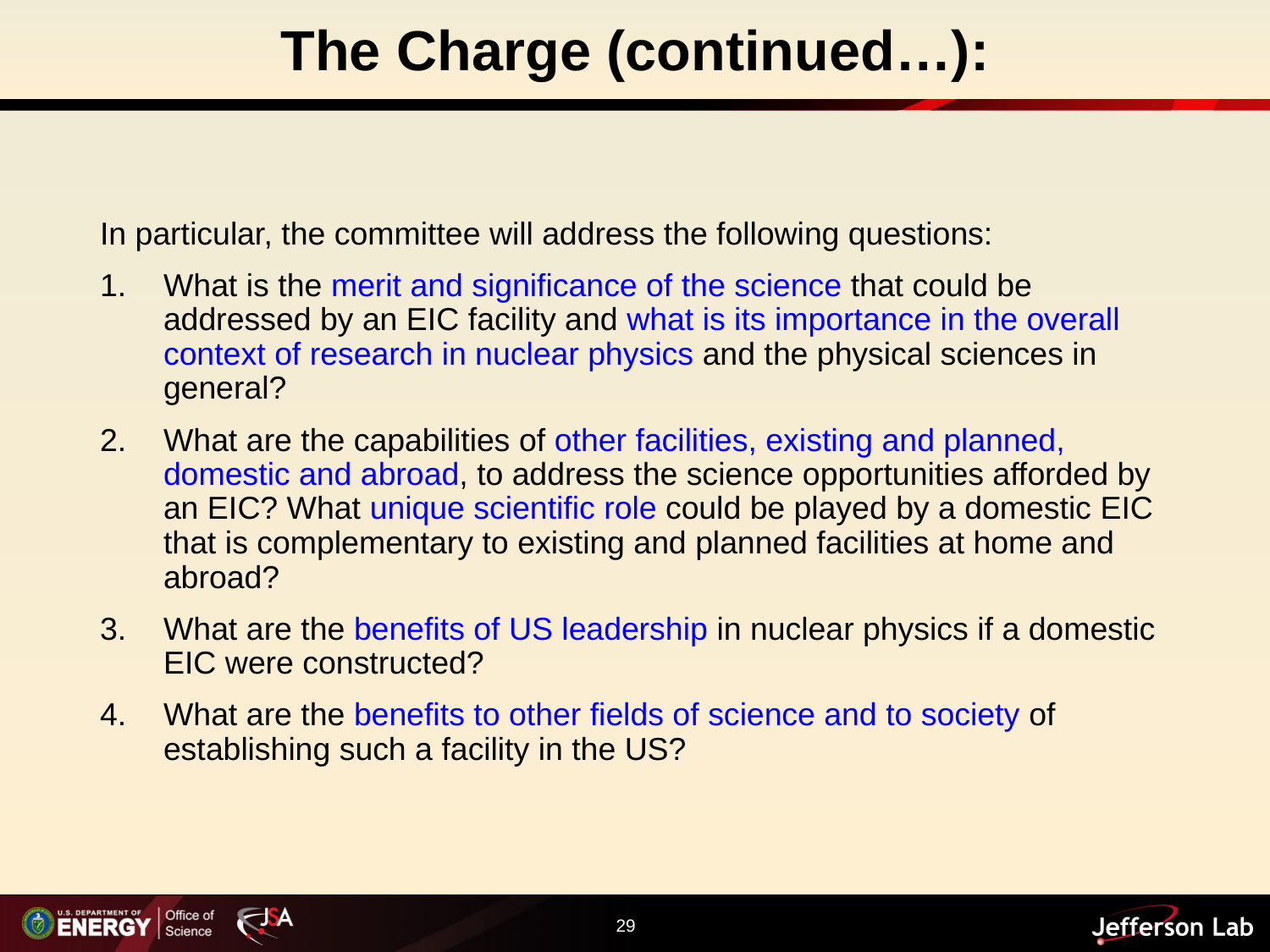

# The Charge (continued…):
In particular, the committee will address the following questions:
What is the merit and significance of the science that could be addressed by an EIC facility and what is its importance in the overall context of research in nuclear physics and the physical sciences in general?
What are the capabilities of other facilities, existing and planned, domestic and abroad, to address the science opportunities afforded by an EIC? What unique scientific role could be played by a domestic EIC that is complementary to existing and planned facilities at home and abroad?
What are the benefits of US leadership in nuclear physics if a domestic EIC were constructed?
What are the benefits to other fields of science and to society of establishing such a facility in the US?